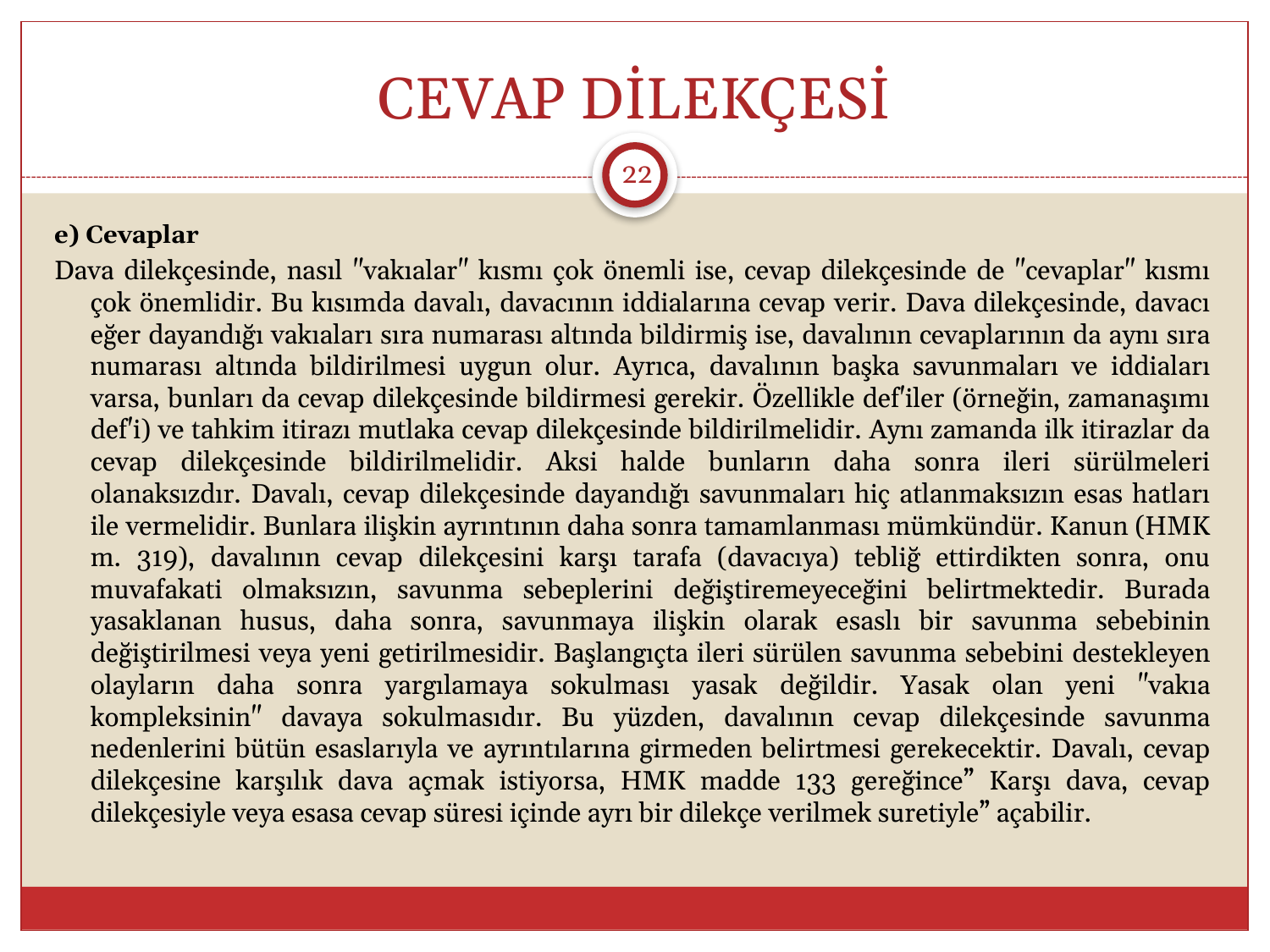

# CEVAP DİLEKÇESİ
22
e) Cevaplar
Dava dilekçesinde, nasıl "vakıalar" kısmı çok önemli ise, cevap dilekçesinde de "cevaplar" kısmı çok önemlidir. Bu kısımda davalı, davacının iddialarına cevap verir. Dava dilekçesinde, davacı eğer dayandığı vakıaları sıra numarası altında bildirmiş ise, davalının cevaplarının da aynı sıra numarası altında bildirilmesi uygun olur. Ayrıca, davalının başka savunmaları ve iddiaları varsa, bunları da cevap dilekçesinde bildirmesi gerekir. Özellikle def'iler (örneğin, zamanaşımı def'i) ve tahkim itirazı mutlaka cevap dilekçesinde bildirilmelidir. Aynı zamanda ilk itirazlar da cevap dilekçesinde bildirilmelidir. Aksi halde bunların daha sonra ileri sürülmeleri olanaksızdır. Davalı, cevap dilekçesinde dayandığı savunmaları hiç atlanmaksızın esas hatları ile vermelidir. Bunlara ilişkin ayrıntının daha sonra tamamlanması mümkündür. Kanun (HMK m. 319), davalının cevap dilekçesini karşı tarafa (davacıya) tebliğ ettirdikten sonra, onu muvafakati olmaksızın, savunma sebeplerini değiştiremeyeceğini belirtmektedir. Burada yasaklanan husus, daha sonra, savunmaya ilişkin olarak esaslı bir savunma sebebinin değiştirilmesi veya yeni getirilmesidir. Başlangıçta ileri sürülen savunma sebebini destekleyen olayların daha sonra yargılamaya sokulması yasak değildir. Yasak olan yeni "vakıa kompleksinin" davaya sokulmasıdır. Bu yüzden, davalının cevap dilekçesinde savunma nedenlerini bütün esaslarıyla ve ayrıntılarına girmeden belirtmesi gerekecektir. Davalı, cevap dilekçesine karşılık dava açmak istiyorsa, HMK madde 133 gereğince” Karşı dava, cevap dilekçesiyle veya esasa cevap süresi içinde ayrı bir dilekçe verilmek suretiyle” açabilir.